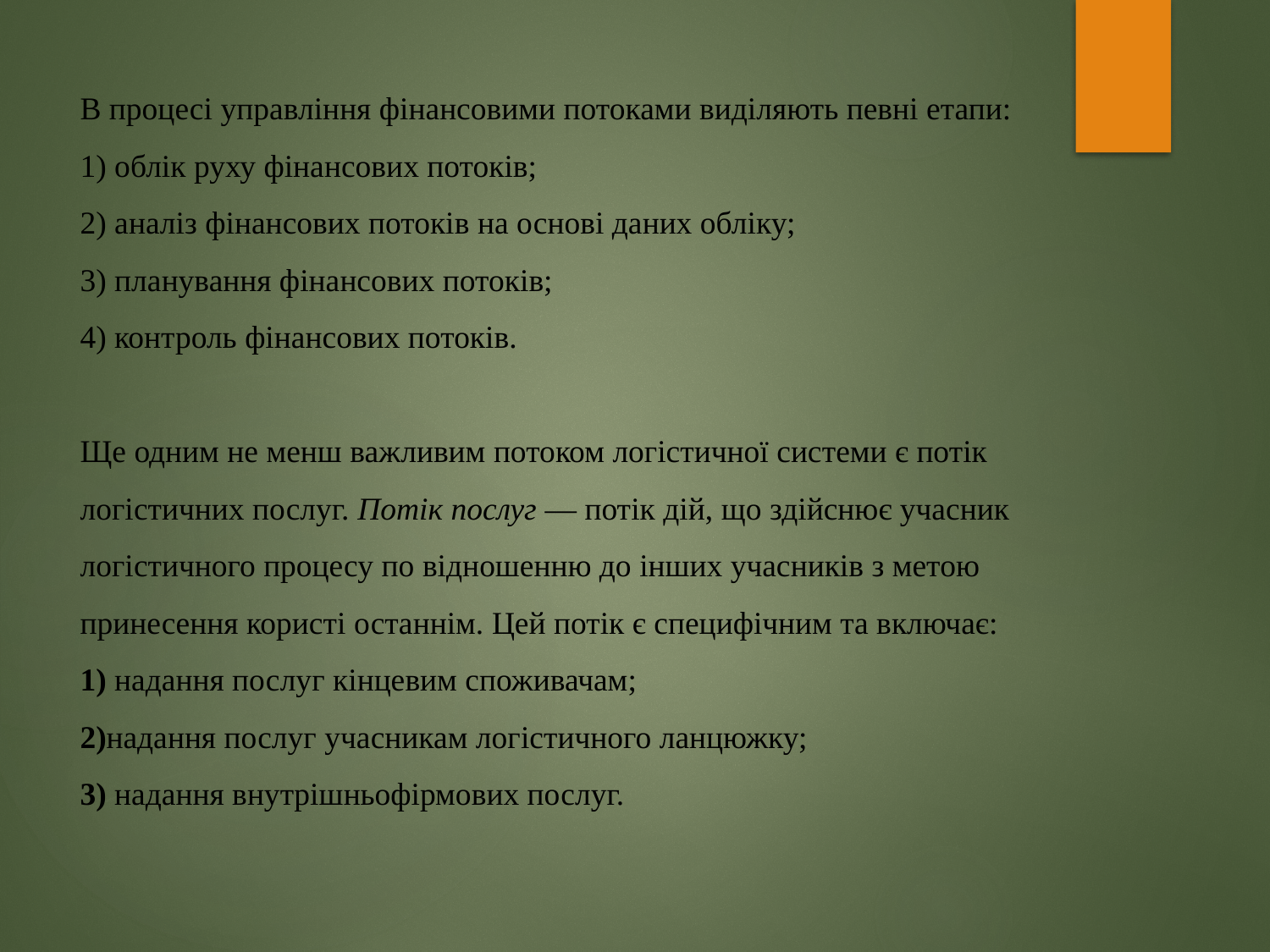

# В процесі управління фінансовими потоками виділяють певні етапи: 1) облік руху фінансових потоків; 2) аналіз фінансових потоків на основі даних обліку; 3) планування фінансових потоків; 4) контроль фінансових потоків. Ще одним не менш важливим потоком логістичної системи є потік логістичних послуг. Потік послуг — потік дій, що здійснює учасник логістичного процесу по відношенню до інших учасників з метою принесення користі останнім. Цей потік є специфічним та включає: 1) надання послуг кінцевим споживачам; 2)надання послуг учасникам логістичного ланцюжку; 3) надання внутрішньофірмових послуг.